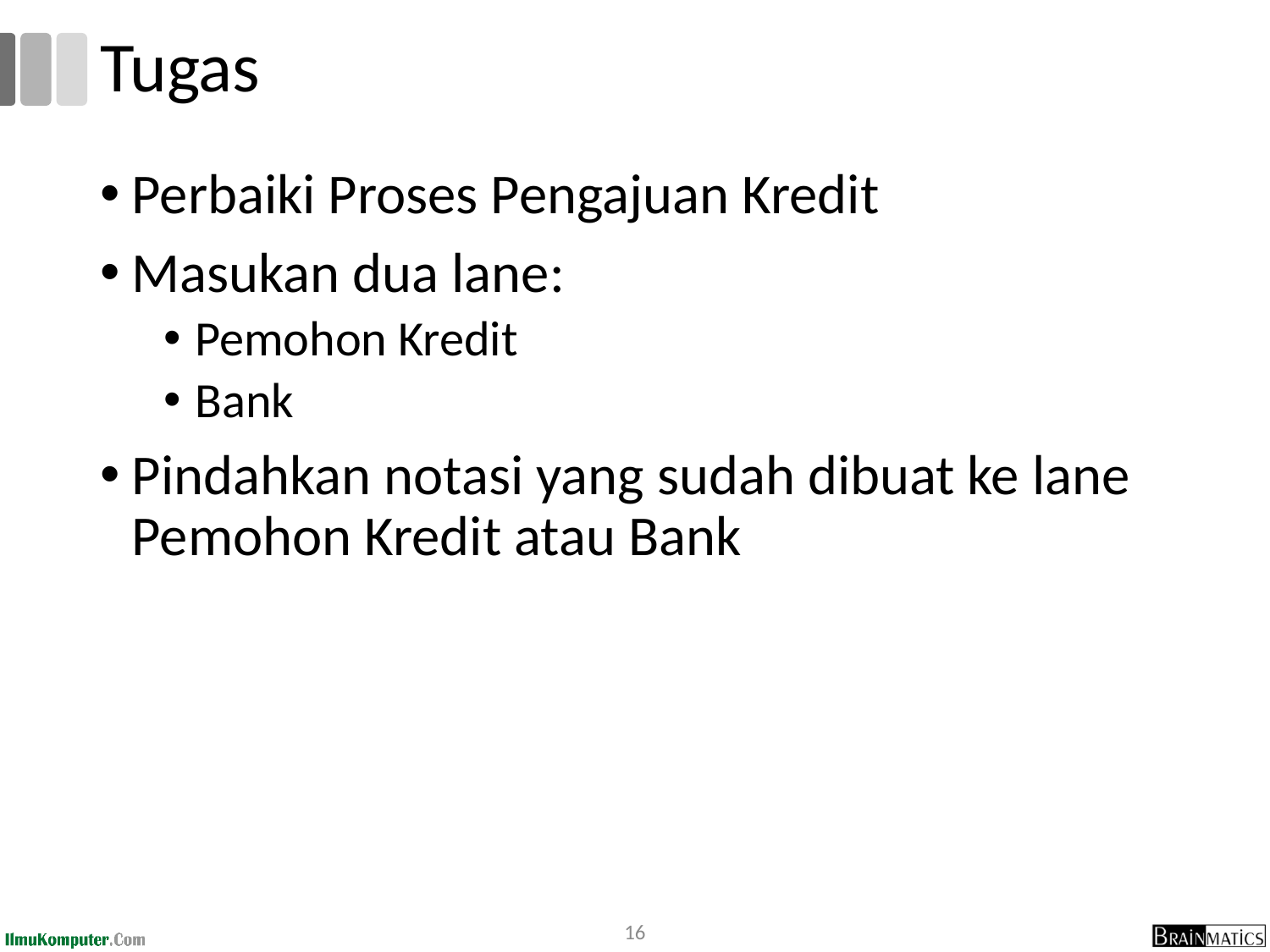

# Tugas
Perbaiki Proses Pengajuan Kredit
Masukan dua lane:
Pemohon Kredit
Bank
Pindahkan notasi yang sudah dibuat ke lane Pemohon Kredit atau Bank
16